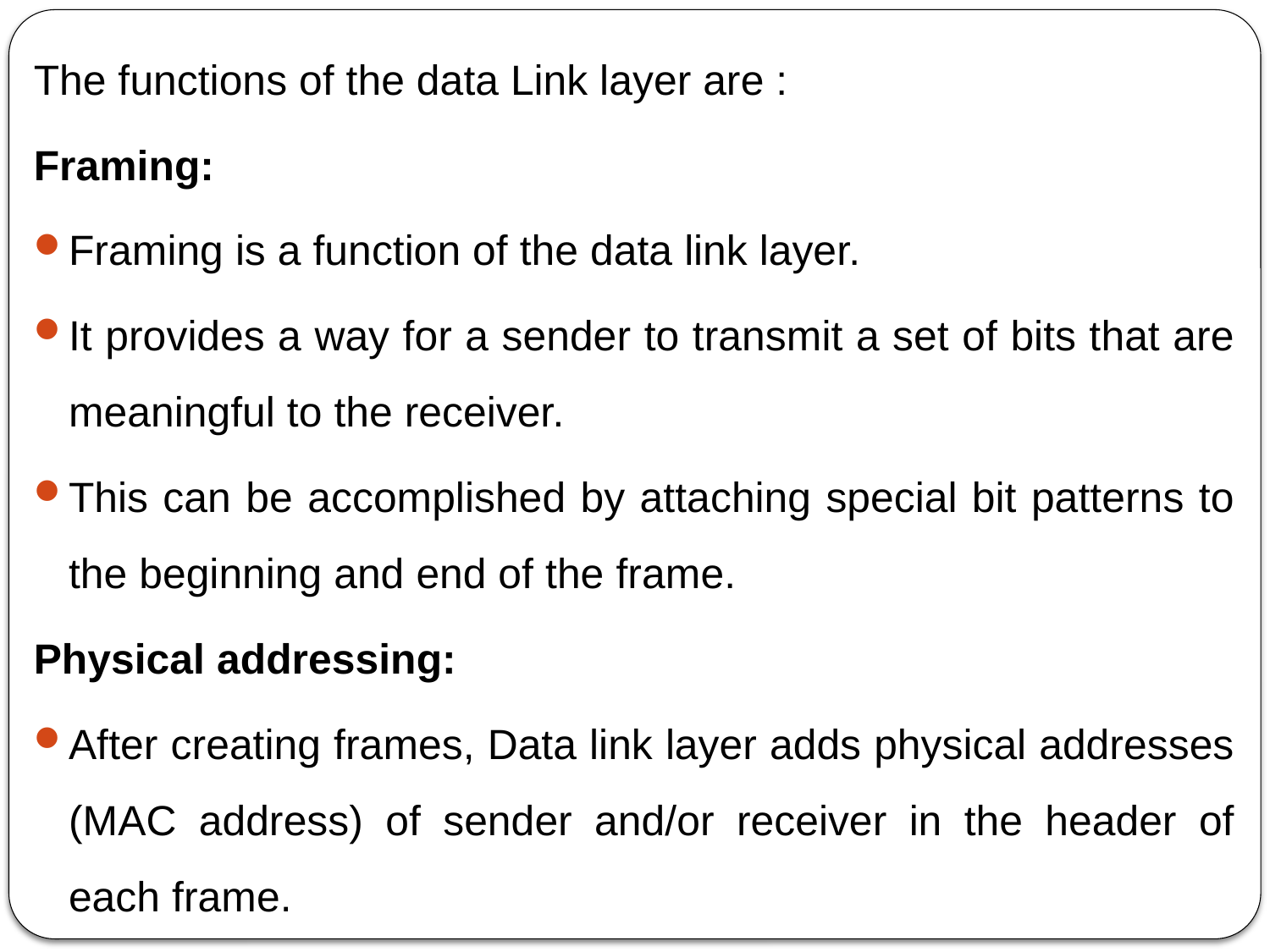

The functions of the data Link layer are :
Framing:
Framing is a function of the data link layer.
It provides a way for a sender to transmit a set of bits that are meaningful to the receiver.
This can be accomplished by attaching special bit patterns to the beginning and end of the frame.
Physical addressing:
After creating frames, Data link layer adds physical addresses (MAC address) of sender and/or receiver in the header of each frame.